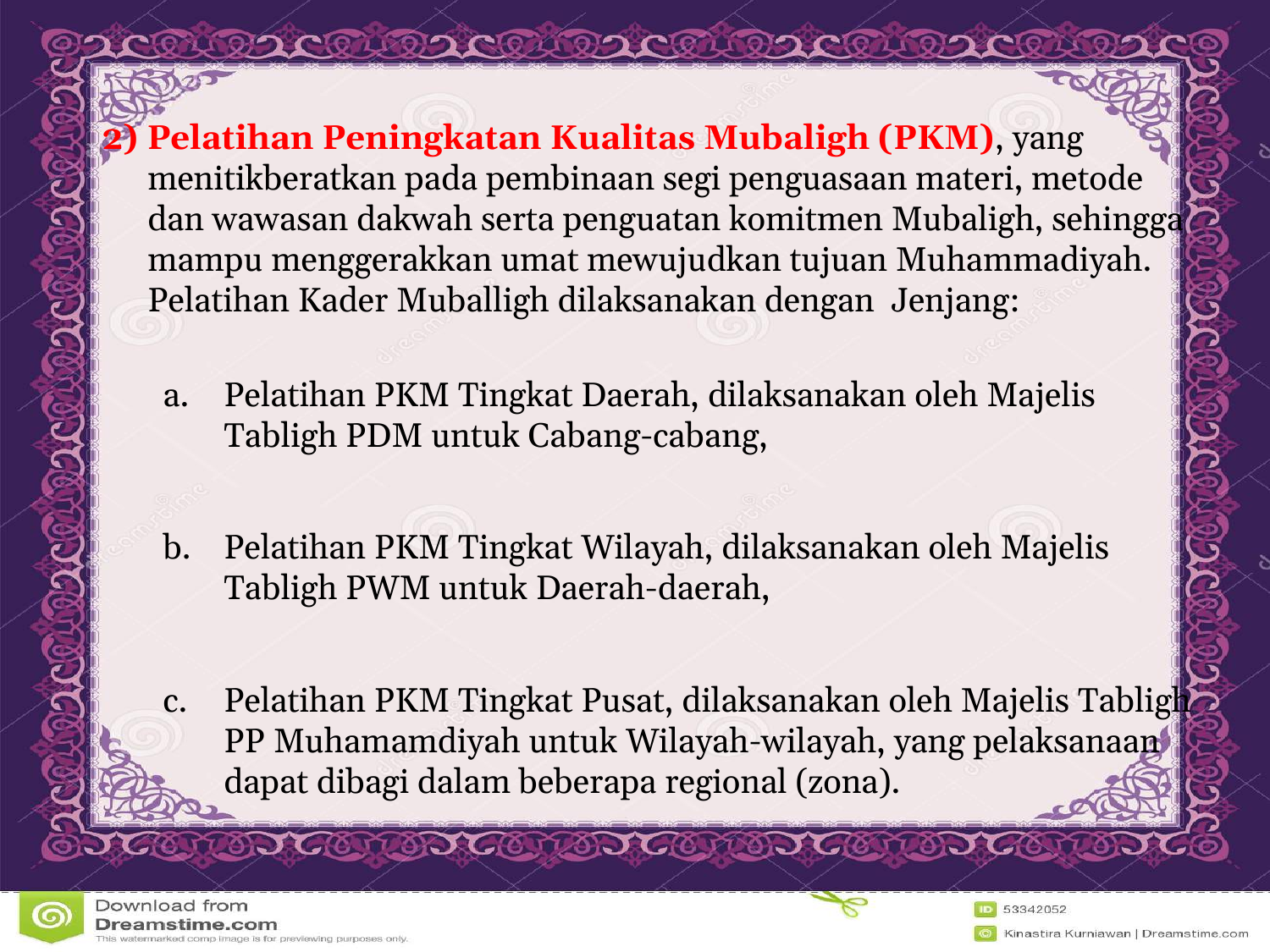

2) Pelatihan Peningkatan Kualitas Mubaligh (PKM), yang menitikberatkan pada pembinaan segi penguasaan materi, metode dan wawasan dakwah serta penguatan komitmen Mubaligh, sehingga mampu menggerakkan umat mewujudkan tujuan Muhammadiyah. Pelatihan Kader Muballigh dilaksanakan dengan  Jenjang:

Pelatihan PKM Tingkat Daerah, dilaksanakan oleh Majelis Tabligh PDM untuk Cabang-cabang,

Pelatihan PKM Tingkat Wilayah, dilaksanakan oleh Majelis Tabligh PWM untuk Daerah-daerah,

Pelatihan PKM Tingkat Pusat, dilaksanakan oleh Majelis Tabligh PP Muhamamdiyah untuk Wilayah-wilayah, yang pelaksanaan dapat dibagi dalam beberapa regional (zona).